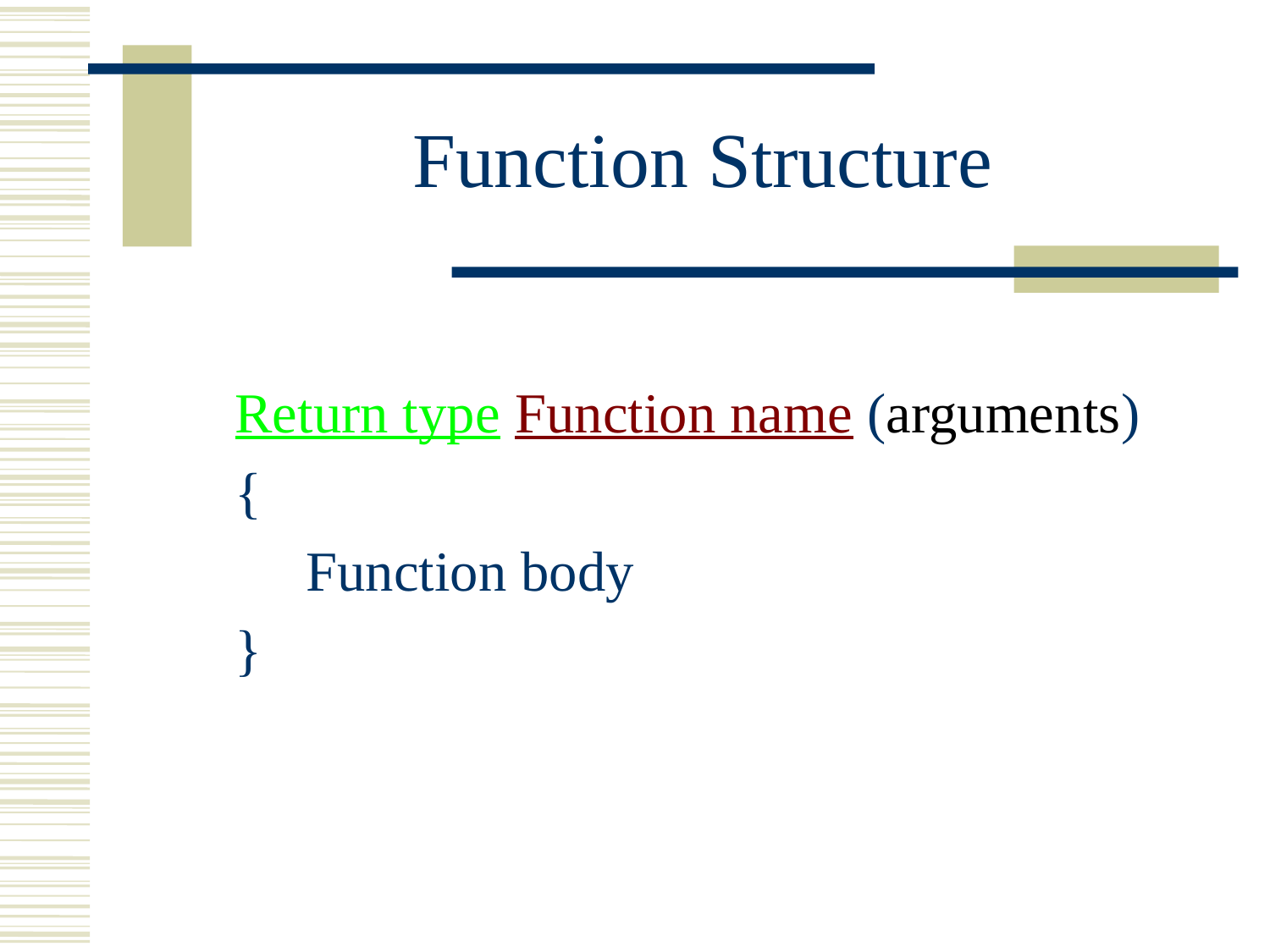

# Function Structure
Return type Function name (arguments)
{
     Function body
}